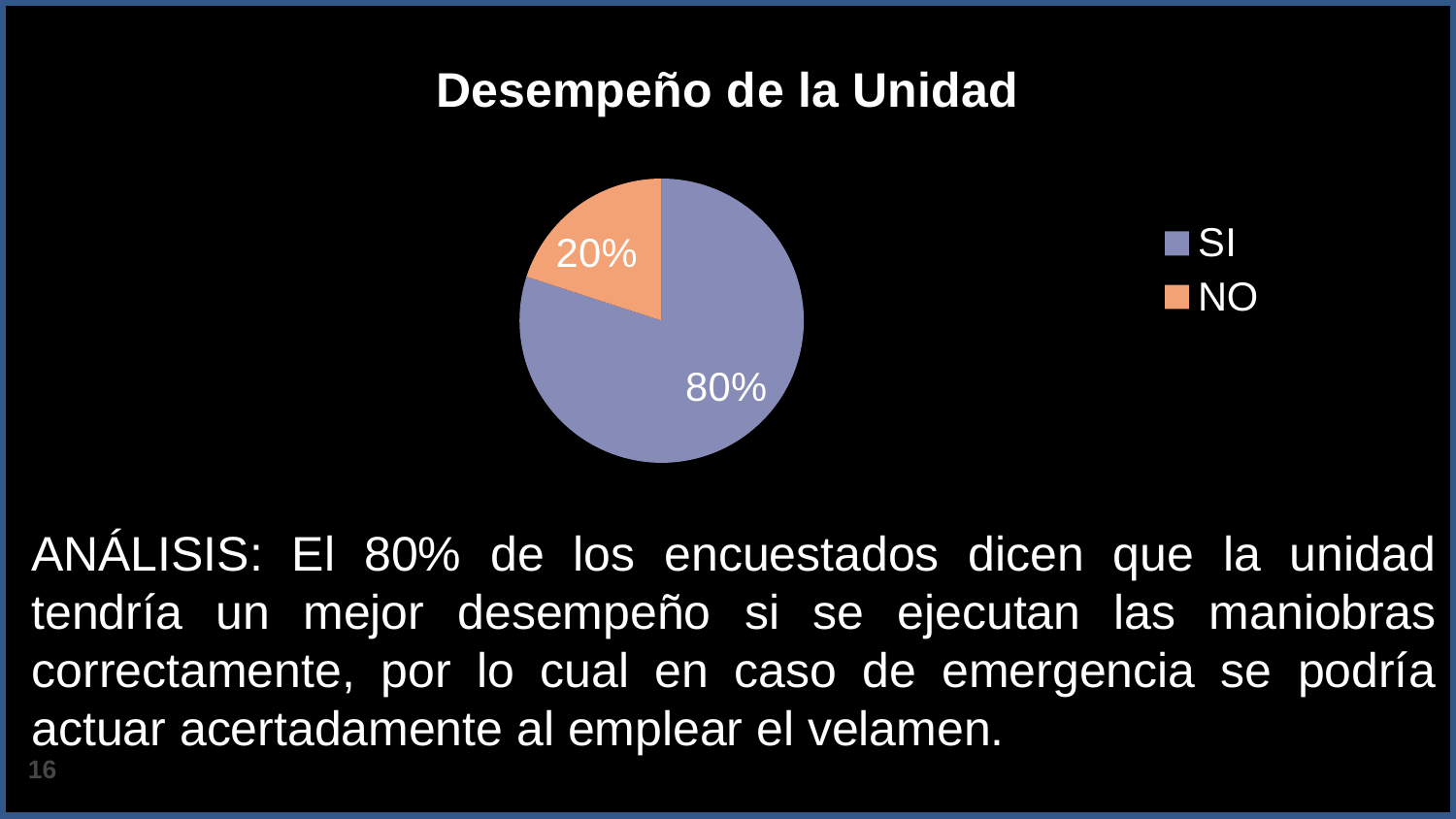

### Chart: Desempeño de la Unidad

| Category |  |
|---|---|
| SI | 80.0 |
| NO | 20.0 |
ANÁLISIS: El 80% de los encuestados dicen que la unidad tendría un mejor desempeño si se ejecutan las maniobras correctamente, por lo cual en caso de emergencia se podría actuar acertadamente al emplear el velamen.
16